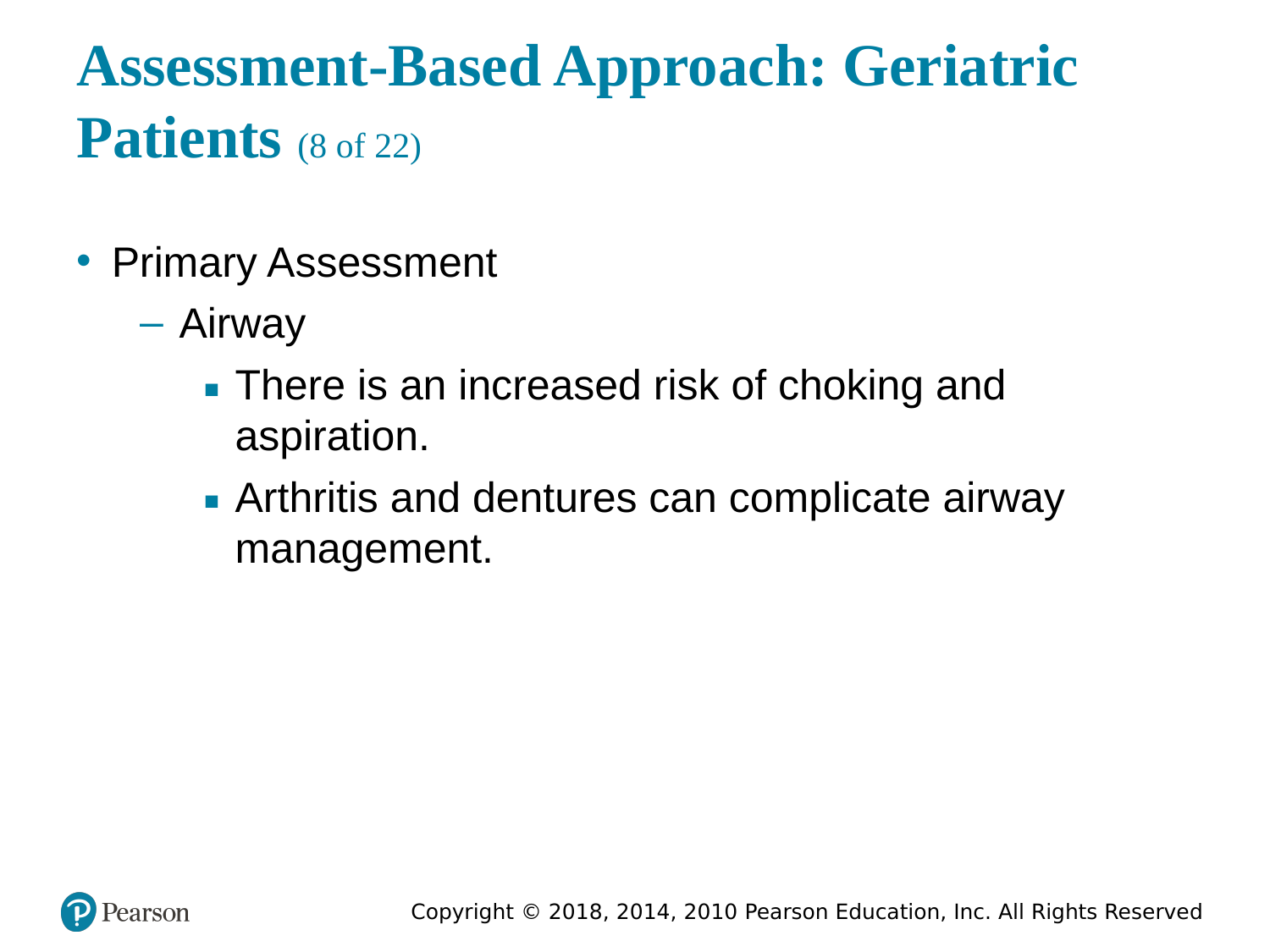

# Assessment-Based Approach: Geriatric Patients (8 of 22)
Primary Assessment
Airway
There is an increased risk of choking and aspiration.
Arthritis and dentures can complicate airway management.